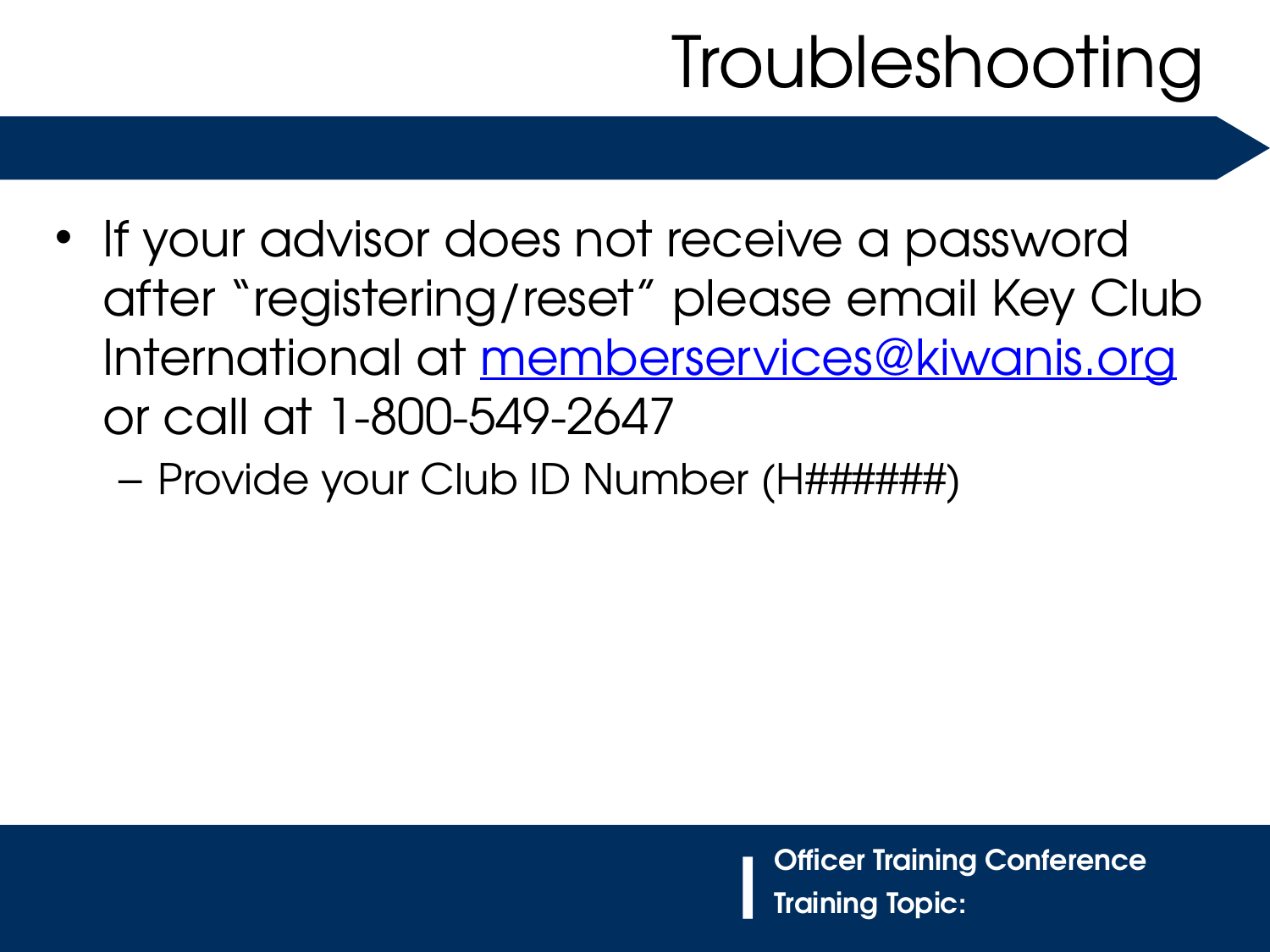

Troubleshooting
If your advisor does not receive a password after “registering/reset” please email Key Club International at memberservices@kiwanis.org or call at 1-800-549-2647
Provide your Club ID Number (H######)